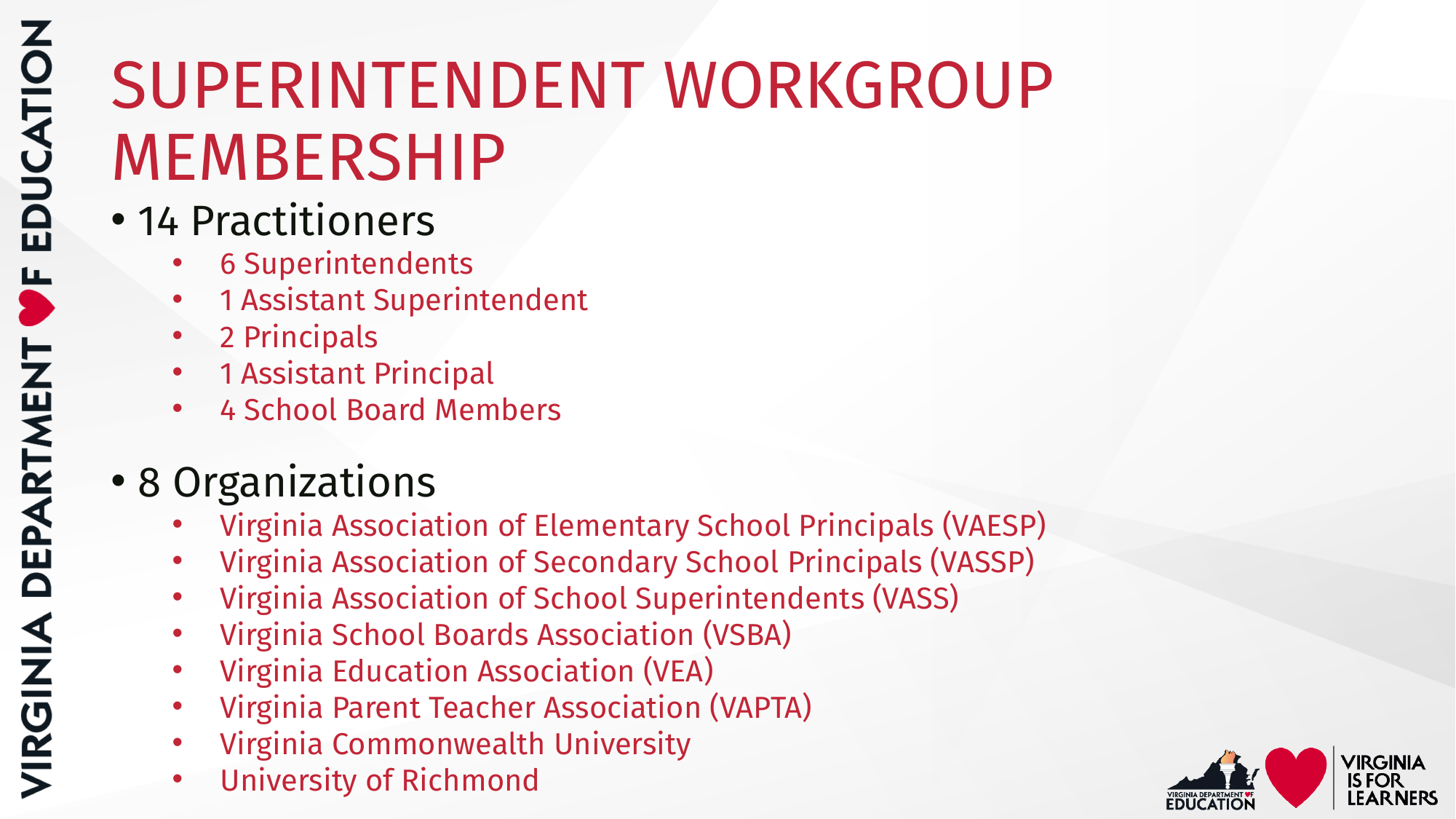

# SUPERINTENDENT WORKGROUP MEMBERSHIP
14 Practitioners
6 Superintendents
1 Assistant Superintendent
2 Principals
1 Assistant Principal
4 School Board Members
8 Organizations
Virginia Association of Elementary School Principals (VAESP)
Virginia Association of Secondary School Principals (VASSP)
Virginia Association of School Superintendents (VASS)
Virginia School Boards Association (VSBA)
Virginia Education Association (VEA)
Virginia Parent Teacher Association (VAPTA)
Virginia Commonwealth University
University of Richmond